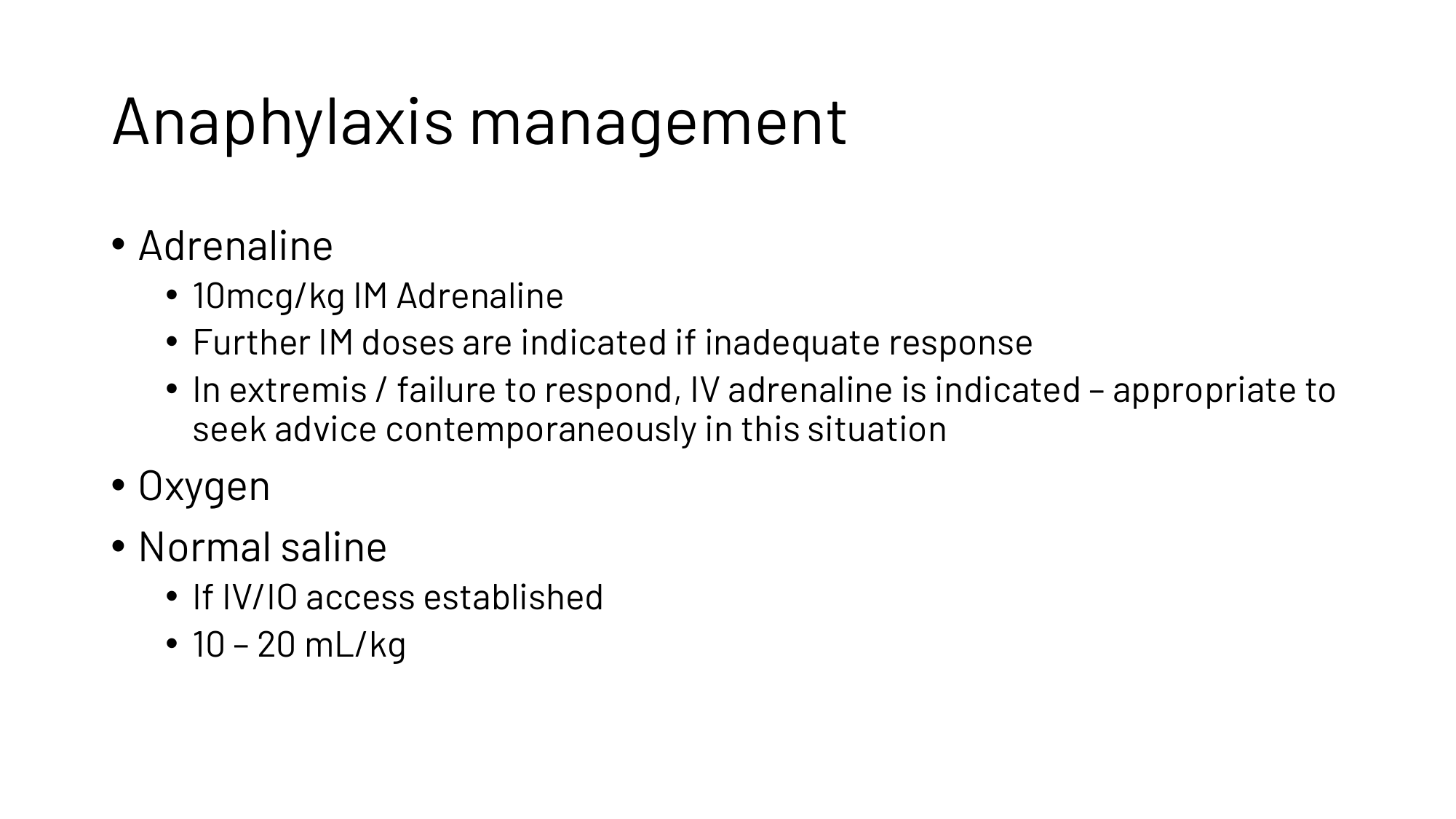

# Anaphylaxis management
Adrenaline
10mcg/kg IM Adrenaline
Further IM doses are indicated if inadequate response
In extremis / failure to respond, IV adrenaline is indicated – appropriate to seek advice contemporaneously in this situation
Oxygen
Normal saline
If IV/IO access established
10 – 20 mL/kg